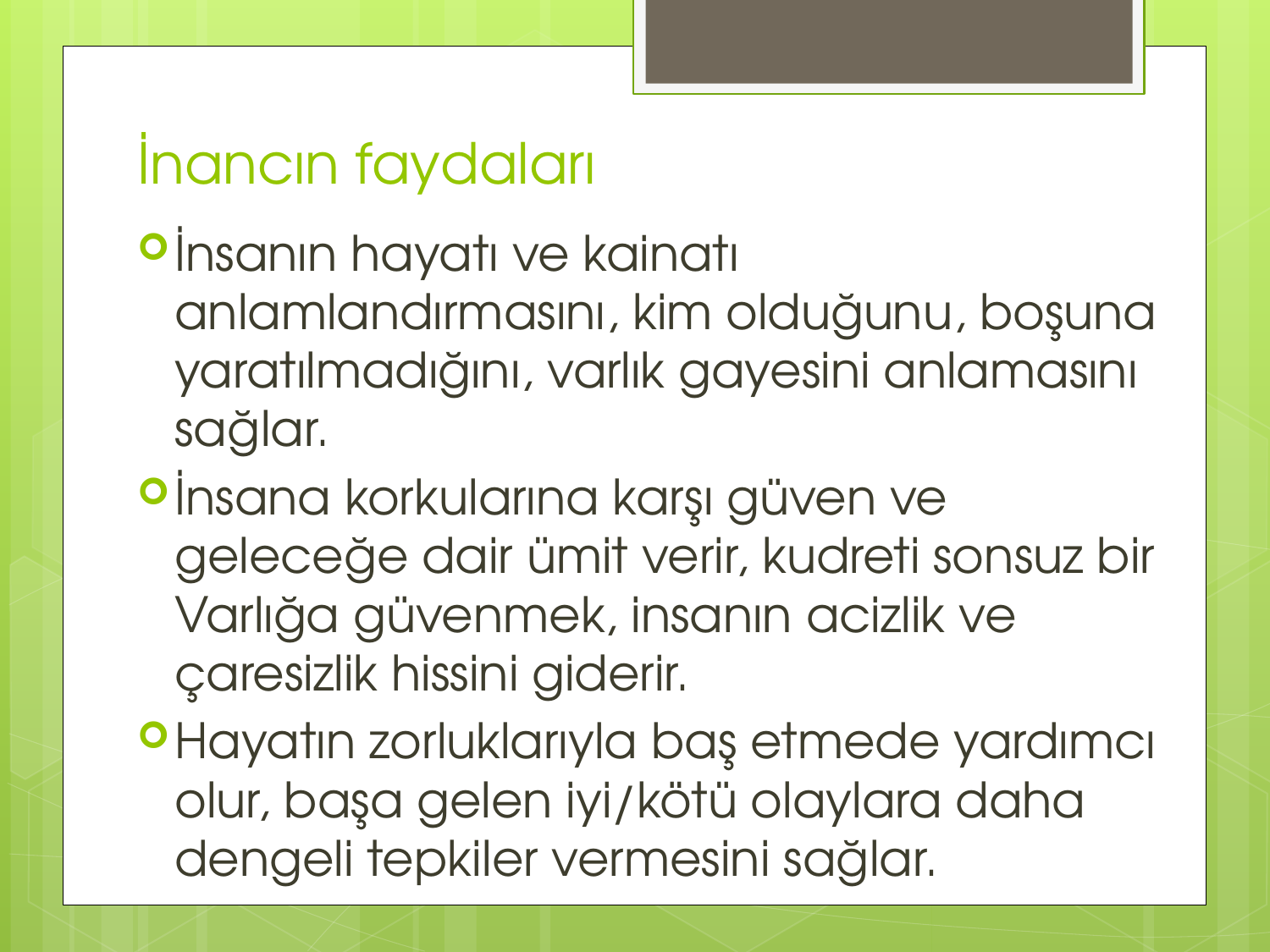

# İnancın faydaları
İnsanın hayatı ve kainatı anlamlandırmasını, kim olduğunu, boşuna yaratılmadığını, varlık gayesini anlamasını sağlar.
İnsana korkularına karşı güven ve geleceğe dair ümit verir, kudreti sonsuz bir Varlığa güvenmek, insanın acizlik ve çaresizlik hissini giderir.
Hayatın zorluklarıyla baş etmede yardımcı olur, başa gelen iyi/kötü olaylara daha dengeli tepkiler vermesini sağlar.